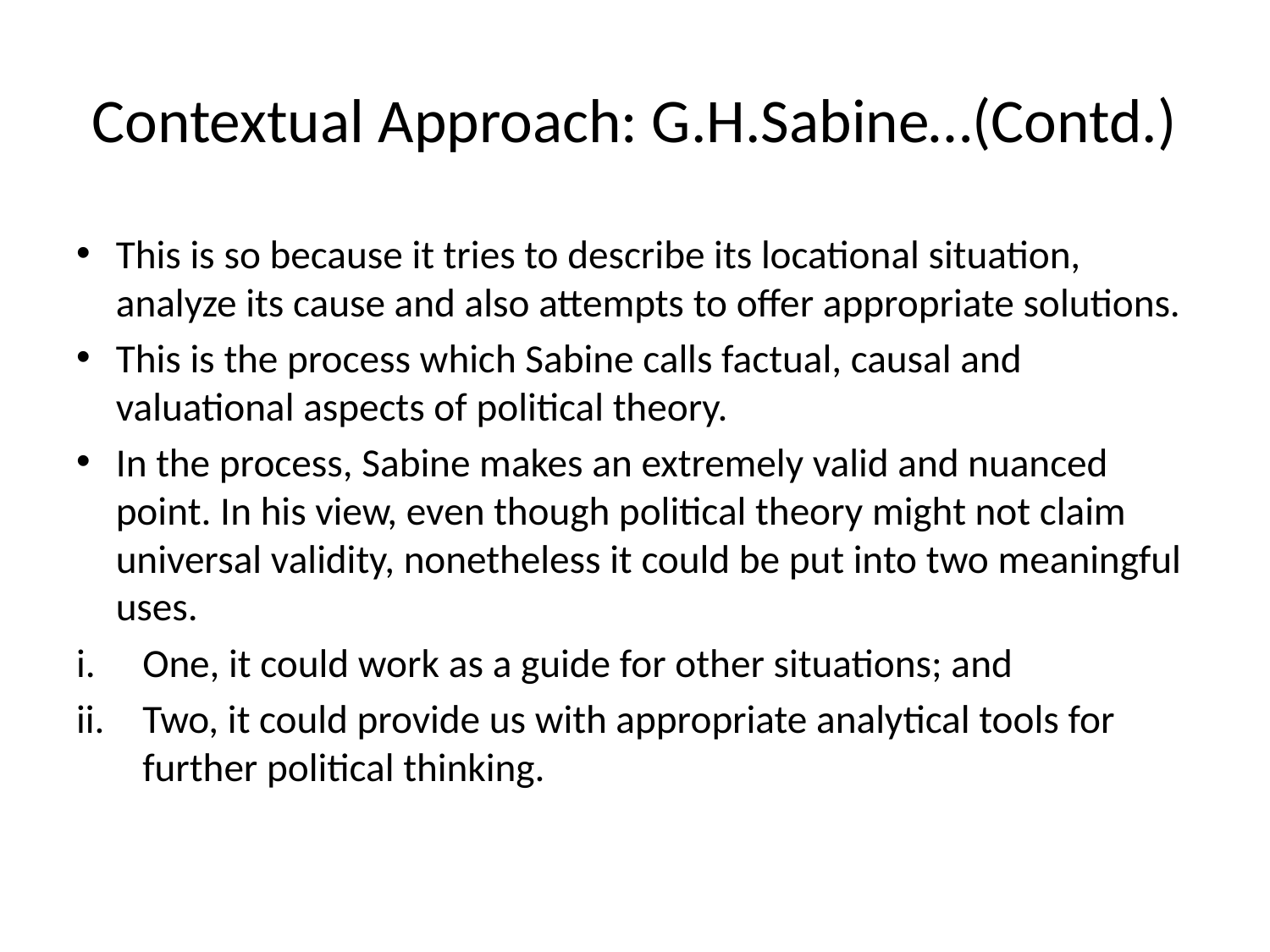

# Contextual Approach: G.H.Sabine…(Contd.)
This is so because it tries to describe its locational situation, analyze its cause and also attempts to offer appropriate solutions.
This is the process which Sabine calls factual, causal and valuational aspects of political theory.
In the process, Sabine makes an extremely valid and nuanced point. In his view, even though political theory might not claim universal validity, nonetheless it could be put into two meaningful uses.
One, it could work as a guide for other situations; and
Two, it could provide us with appropriate analytical tools for further political thinking.